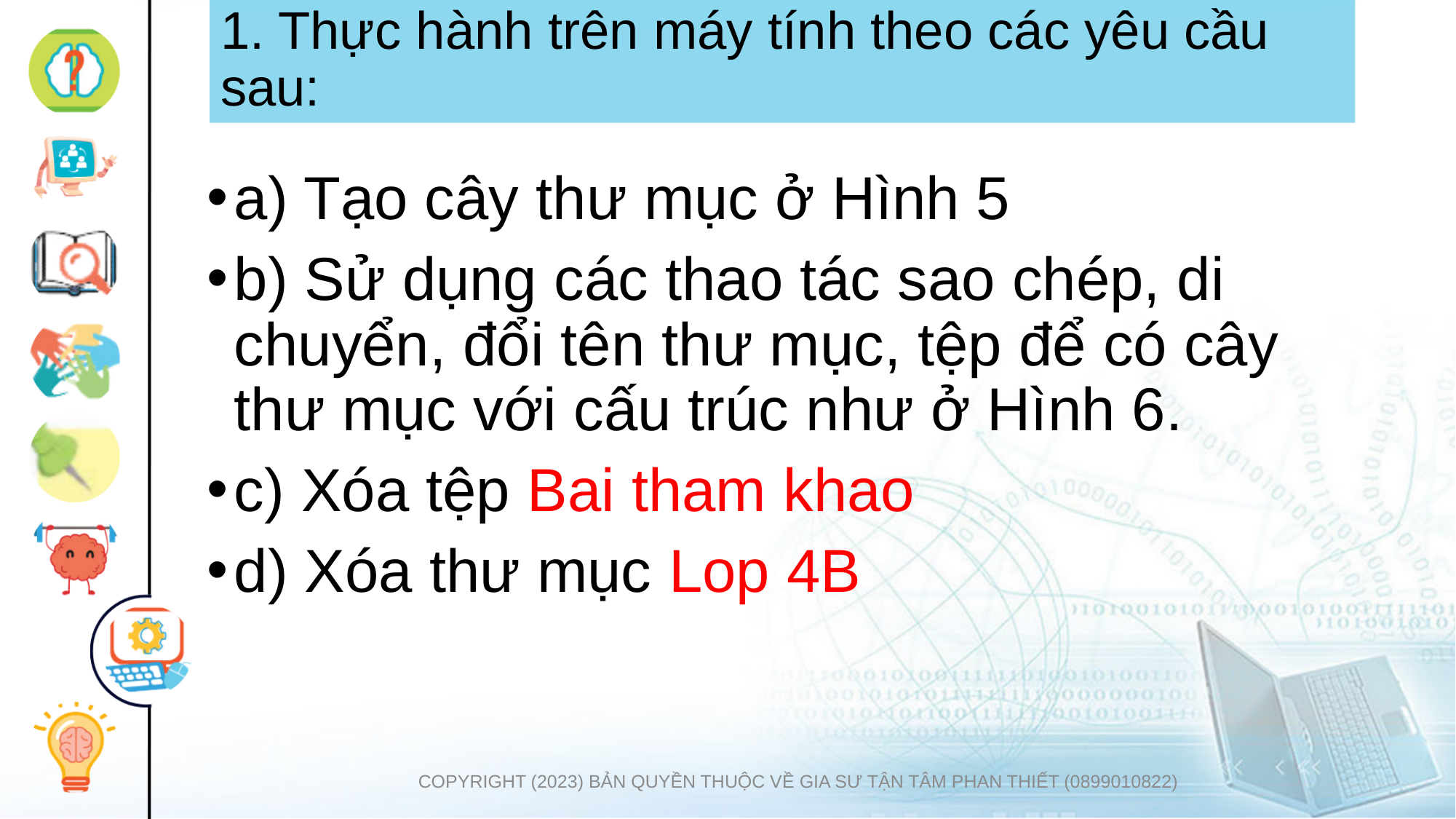

# 1. Thực hành trên máy tính theo các yêu cầu sau:
a) Tạo cây thư mục ở Hình 5
b) Sử dụng các thao tác sao chép, di chuyển, đổi tên thư mục, tệp để có cây thư mục với cấu trúc như ở Hình 6.
c) Xóa tệp Bai tham khao
d) Xóa thư mục Lop 4B
COPYRIGHT (2023) BẢN QUYỀN THUỘC VỀ GIA SƯ TẬN TÂM PHAN THIẾT (0899010822)